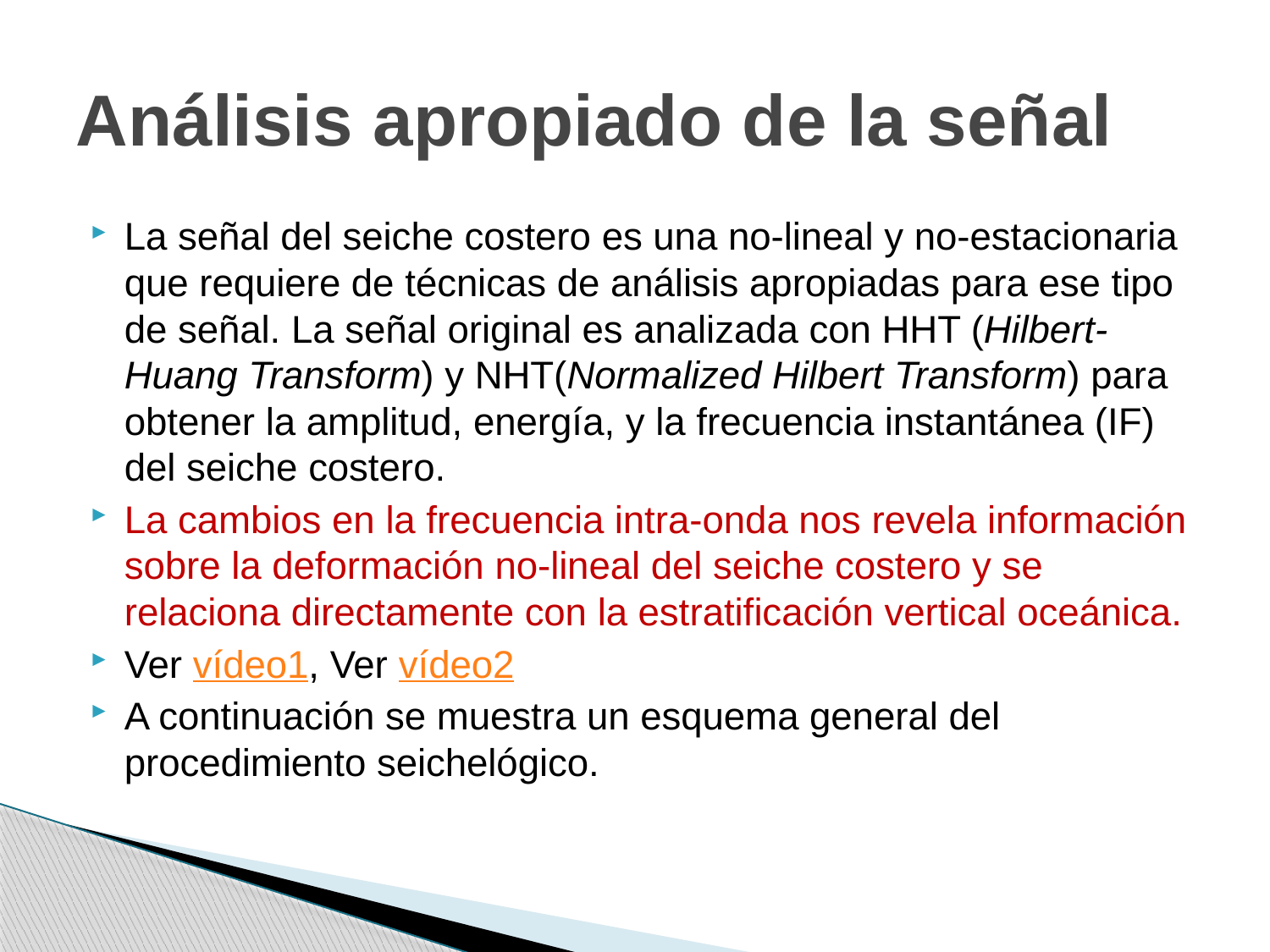

# Análisis apropiado de la señal
La señal del seiche costero es una no-lineal y no-estacionaria que requiere de técnicas de análisis apropiadas para ese tipo de señal. La señal original es analizada con HHT (Hilbert-Huang Transform) y NHT(Normalized Hilbert Transform) para obtener la amplitud, energía, y la frecuencia instantánea (IF) del seiche costero.
La cambios en la frecuencia intra-onda nos revela información sobre la deformación no-lineal del seiche costero y se relaciona directamente con la estratificación vertical oceánica.
Ver vídeo1, Ver vídeo2
A continuación se muestra un esquema general del procedimiento seichelógico.